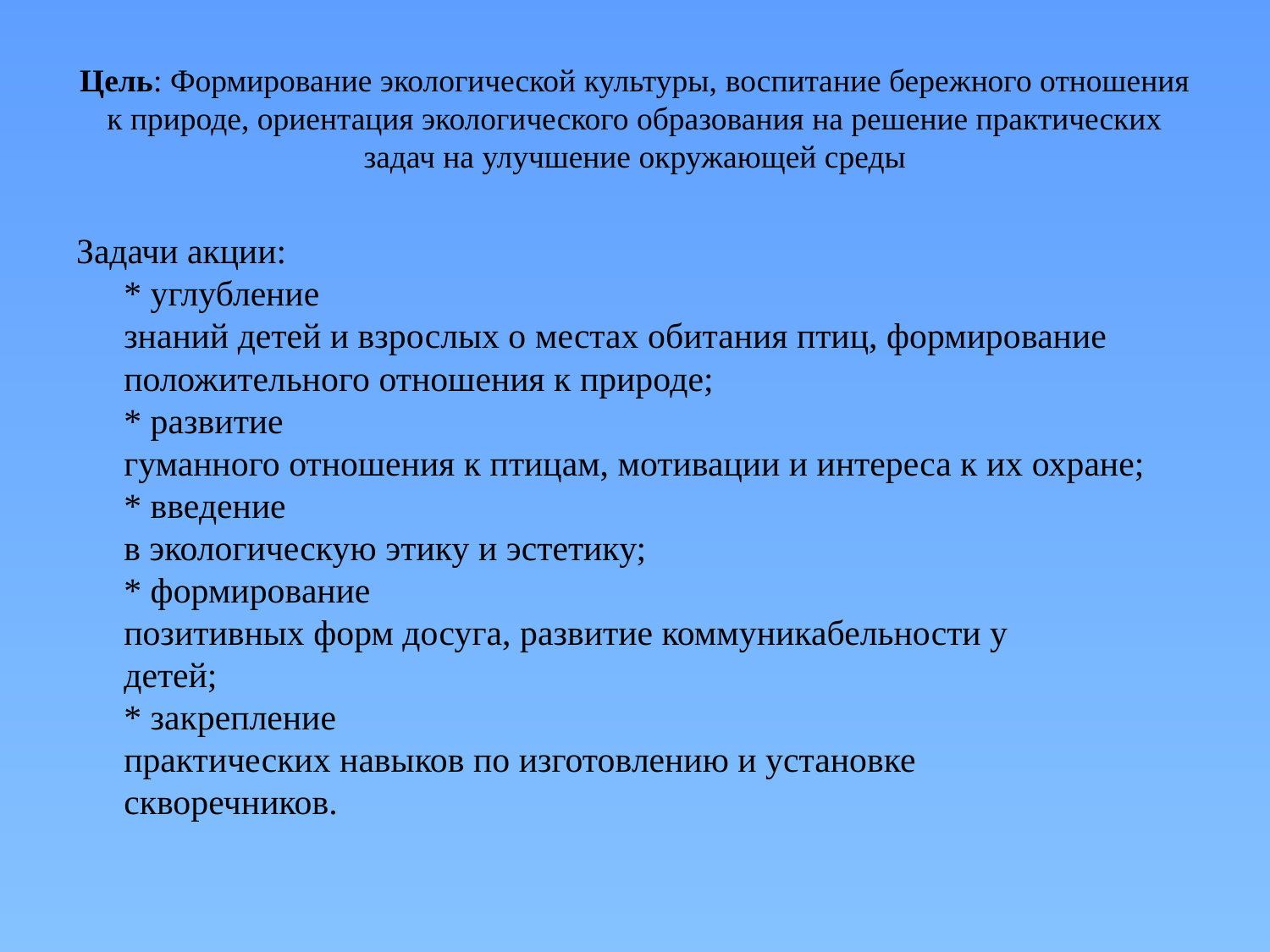

# Цель: Формирование экологической культуры, воспитание бережного отношения к природе, ориентация экологического образования на решение практических задач на улучшение окружающей среды
Задачи акции:
* углубление
знаний детей и взрослых о местах обитания птиц, формирование положительного отношения к природе;
* развитие
гуманного отношения к птицам, мотивации и интереса к их охране;
* введение
в экологическую этику и эстетику;
* формирование
позитивных форм досуга, развитие коммуникабельности у
детей;
* закрепление
практических навыков по изготовлению и установке
скворечников.